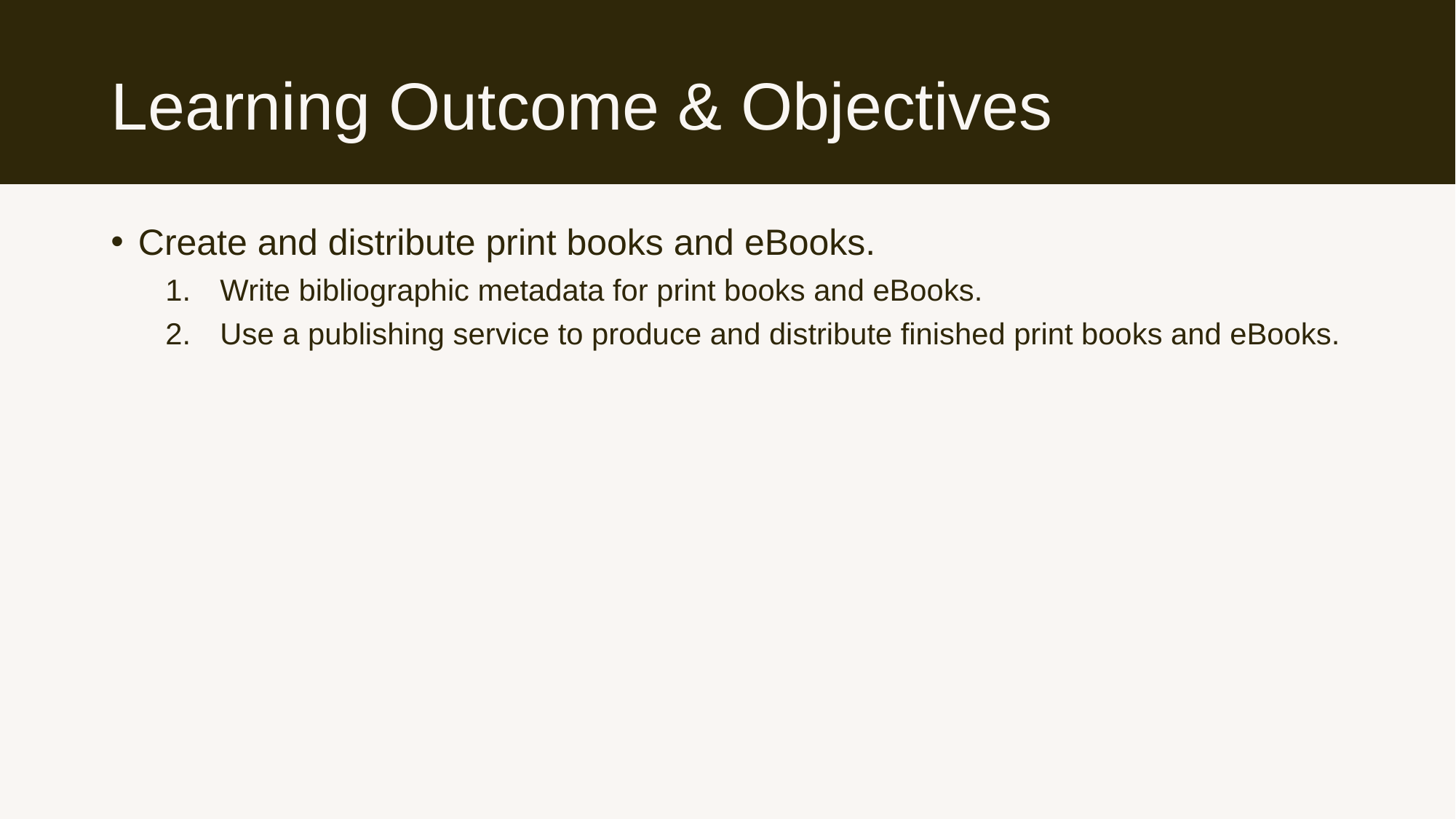

# Learning Outcome & Objectives
Create and distribute print books and eBooks.
Write bibliographic metadata for print books and eBooks.
Use a publishing service to produce and distribute finished print books and eBooks.